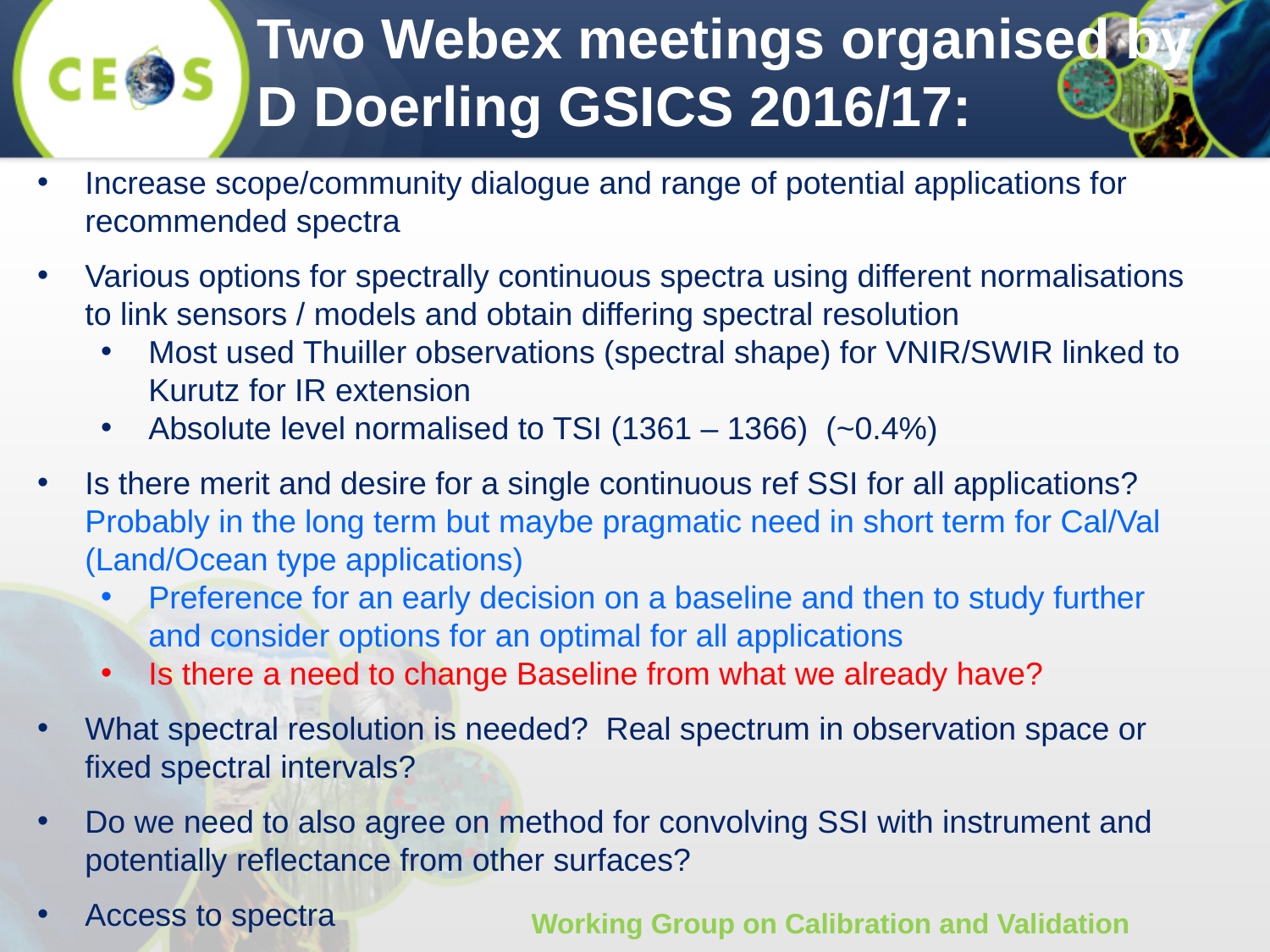

Two Webex meetings organised by D Doerling GSICS 2016/17:
Increase scope/community dialogue and range of potential applications for recommended spectra

Various options for spectrally continuous spectra using different normalisations to link sensors / models and obtain differing spectral resolution
Most used Thuiller observations (spectral shape) for VNIR/SWIR linked to Kurutz for IR extension
Absolute level normalised to TSI (1361 – 1366)  (~0.4%)

Is there merit and desire for a single continuous ref SSI for all applications?  Probably in the long term but maybe pragmatic need in short term for Cal/Val (Land/Ocean type applications)
Preference for an early decision on a baseline and then to study further and consider options for an optimal for all applications
Is there a need to change Baseline from what we already have?

What spectral resolution is needed?  Real spectrum in observation space or fixed spectral intervals?

Do we need to also agree on method for convolving SSI with instrument and potentially reflectance from other surfaces?

Access to spectra